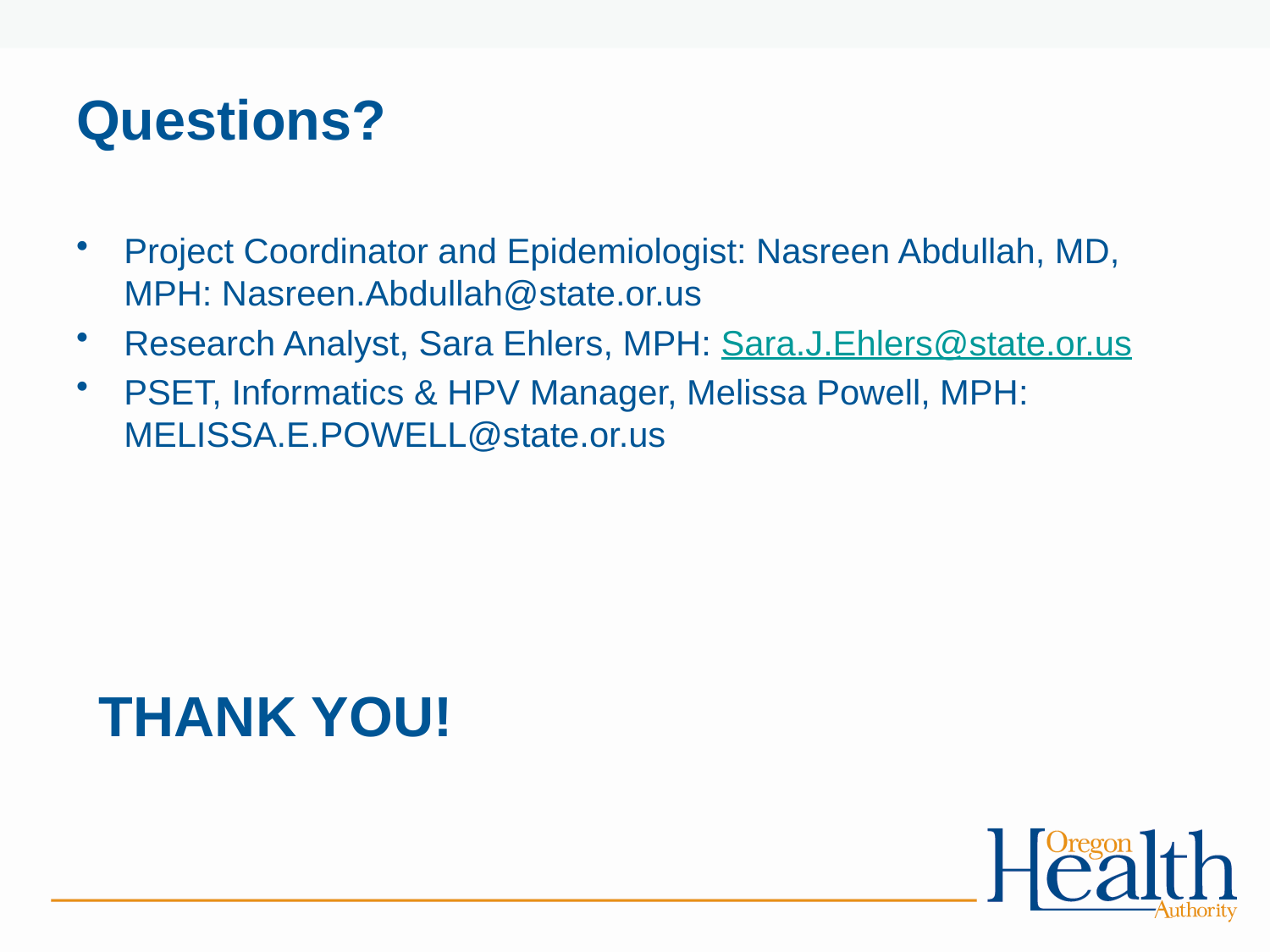

# Questions?
Project Coordinator and Epidemiologist: Nasreen Abdullah, MD, MPH: Nasreen.Abdullah@state.or.us
Research Analyst, Sara Ehlers, MPH: Sara.J.Ehlers@state.or.us
PSET, Informatics & HPV Manager, Melissa Powell, MPH: MELISSA.E.POWELL@state.or.us
THANK YOU!